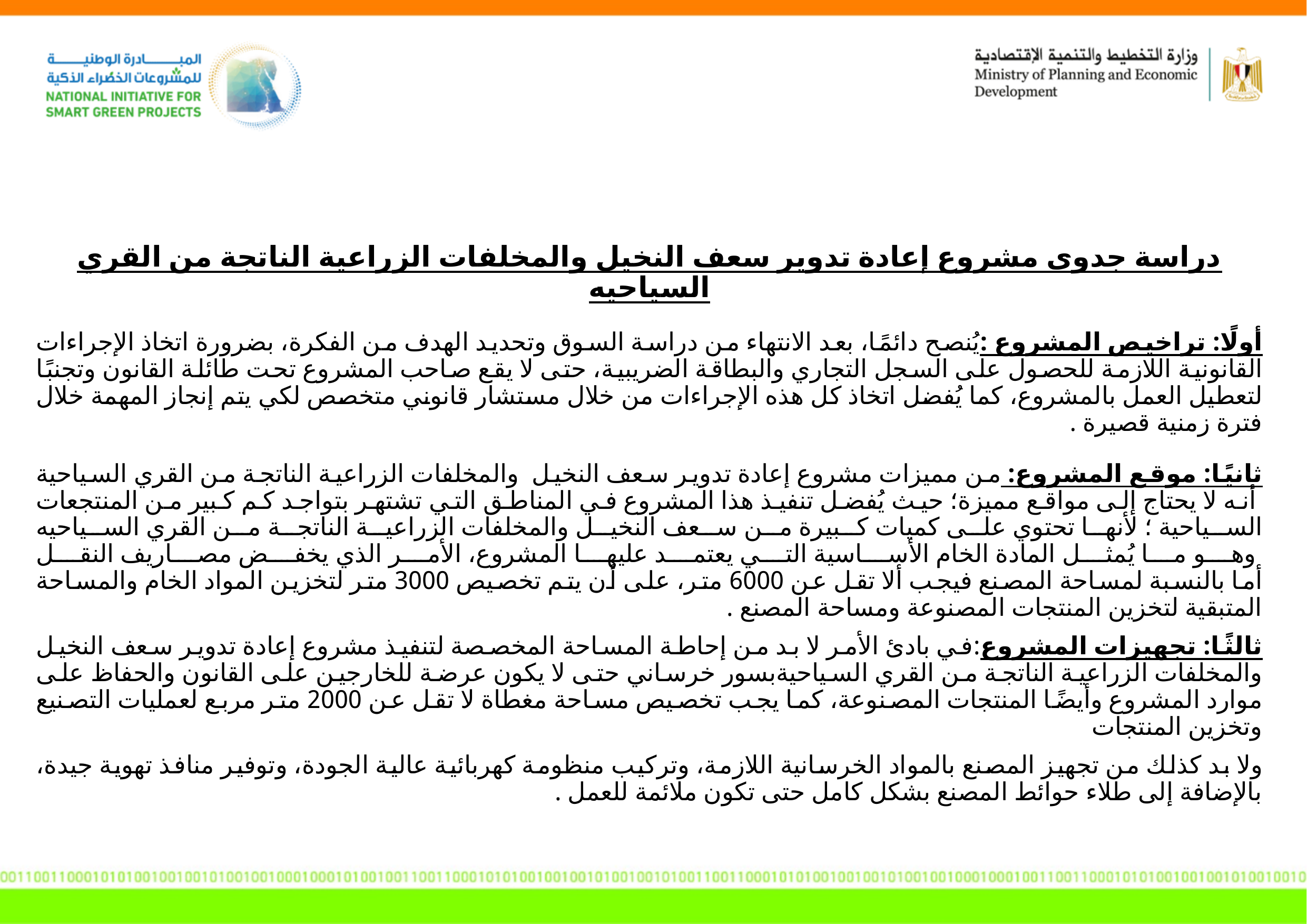

دراسة جدوى مشروع إعادة تدوير سعف النخيل والمخلفات الزراعية الناتجة من القري السياحيه
أولًا: تراخيص المشروع :يُنصح دائمًا، بعد الانتهاء من دراسة السوق وتحديد الهدف من الفكرة، بضرورة اتخاذ الإجراءات القانونية اللازمة للحصول على السجل التجاري والبطاقة الضريبية، حتى لا يقع صاحب المشروع تحت طائلة القانون وتجنبًا لتعطيل العمل بالمشروع، كما يُفضل اتخاذ كل هذه الإجراءات من خلال مستشار قانوني متخصص لكي يتم إنجاز المهمة خلال فترة زمنية قصيرة .
ثانيًا: موقع المشروع: من مميزات مشروع إعادة تدوير سعف النخيل  والمخلفات الزراعية الناتجة من القري السياحية
 أنه لا يحتاج إلى مواقع مميزة؛ حيث يُفضل تنفيذ هذا المشروع في المناطق التي تشتهر بتواجد كم كبير من المنتجعات السياحية ؛ لأنها تحتوي على كميات كبيرة من سعف النخيل والمخلفات الزراعية الناتجة من القري السياحيه
 وهو ما يُمثل المادة الخام الأساسية التي يعتمد عليها المشروع، الأمر الذي يخفض مصاريف النقل
أما بالنسبة لمساحة المصنع فيجب ألا تقل عن 6000 متر، على أن يتم تخصيص 3000 متر لتخزين المواد الخام والمساحة المتبقية لتخزين المنتجات المصنوعة ومساحة المصنع .
ثالثًا: تجهيزات المشروع:في بادئ الأمر لا بد من إحاطة المساحة المخصصة لتنفيذ مشروع إعادة تدوير سعف النخيل والمخلفات الزراعية الناتجة من القري السياحيةبسور خرساني حتى لا يكون عرضة للخارجين على القانون والحفاظ على موارد المشروع وأيضًا المنتجات المصنوعة، كما يجب تخصيص مساحة مغطاة لا تقل عن 2000 متر مربع لعمليات التصنيع وتخزين المنتجات
ولا بد كذلك من تجهيز المصنع بالمواد الخرسانية اللازمة، وتركيب منظومة كهربائية عالية الجودة، وتوفير منافذ تهوية جيدة، بالإضافة إلى طلاء حوائط المصنع بشكل كامل حتى تكون ملائمة للعمل .